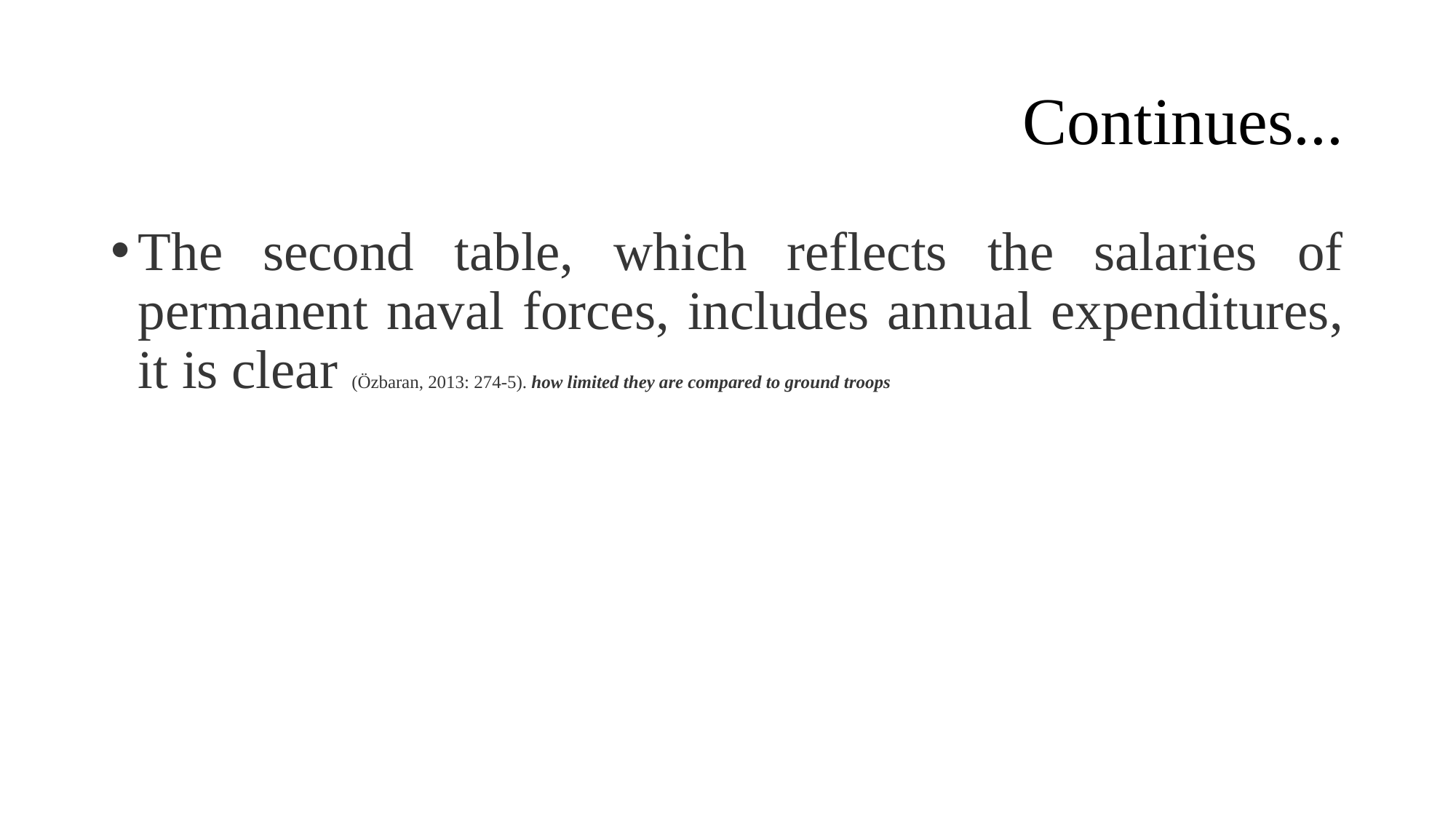

# Continues...
The second table, which reflects the salaries of permanent naval forces, includes annual expenditures, it is clear (Özbaran, 2013: 274-5). how limited they are compared to ground troops